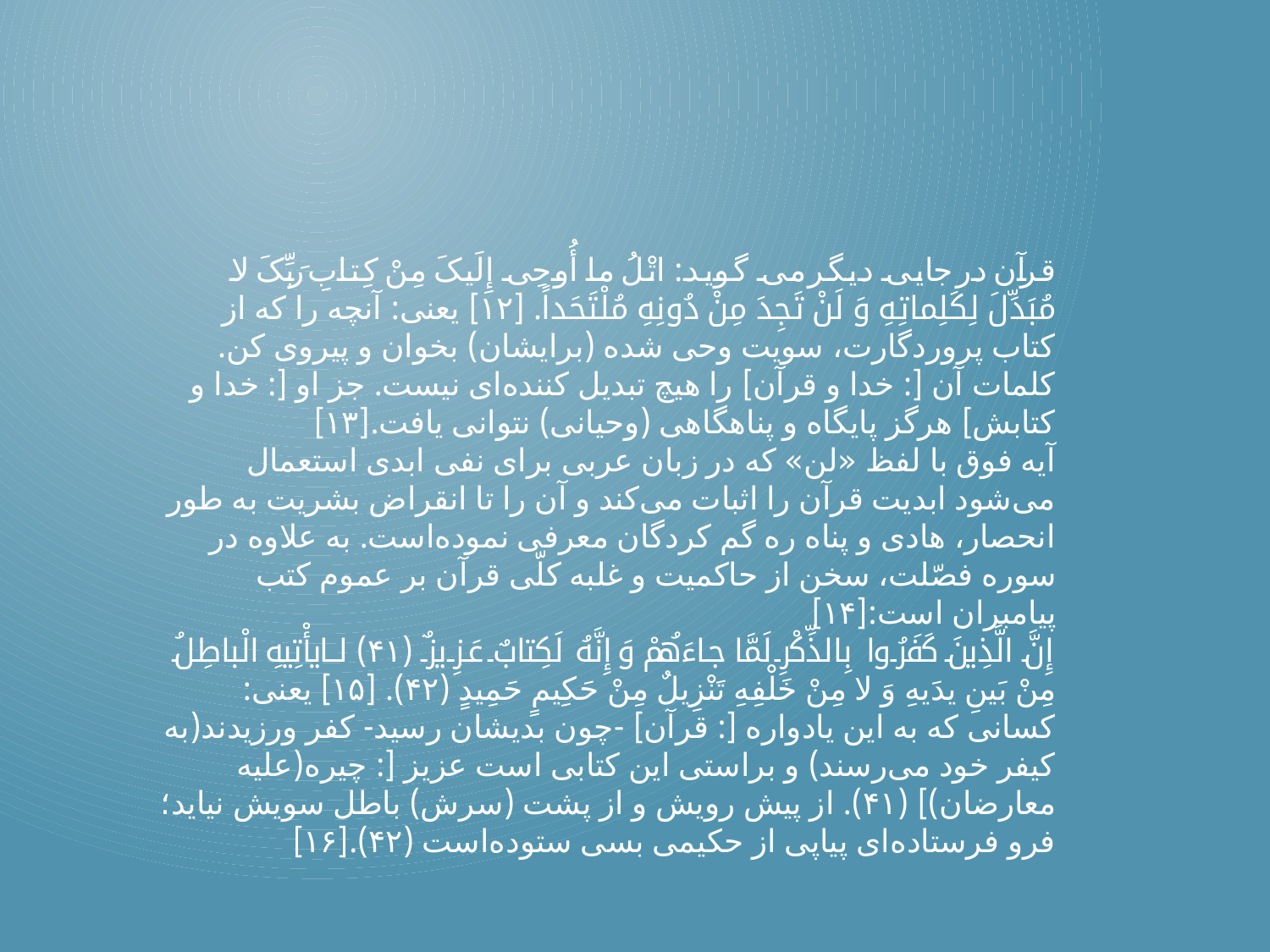

قرآن در جایی دیگر می گوید: اتْلُ ما أُوحِی إِلَیکَ مِنْ کِتابِ رَبِّکَ لا مُبَدِّلَ لِکَلِماتِهِ وَ لَنْ تَجِدَ مِنْ دُونِهِ مُلْتَحَداً. [۱۲] یعنی: آنچه را که از کتاب پروردگارت، سویت وحی شده (برایشان) بخوان و پیروی کن. کلمات آن [: خدا و قرآن] را هیچ تبدیل کننده‌ای نیست. جز او [: خدا و کتابش] هرگز پایگاه و پناهگاهی (وحیانی) نتوانی یافت.[۱۳]
آیه فوق با لفظ «لن» که در زبان عربی برای نفی ابدی استعمال می‌شود ابدیت قرآن را اثبات می‌کند و آن را تا انقراض بشریت به طور انحصار، هادی و پناه ره گم کردگان معرفی نموده‌است. به علاوه در سوره فصّلت، سخن از حاکمیت و غلبه کلّی قرآن بر عموم کتب پیامبران است:[۱۴]
إِنَّ الَّذِینَ کَفَرُوا بِالذِّکْرِ لَمَّا جاءَهُمْ وَ إِنَّهُ لَکِتابٌ عَزِیزٌ (۴۱) لا یأْتِیهِ الْباطِلُ مِنْ بَینِ یدَیهِ وَ لا مِنْ خَلْفِهِ تَنْزِیلٌ مِنْ حَکِیمٍ حَمِیدٍ (۴۲). [۱۵] یعنی: کسانی که به این یادواره [: قرآن] -چون بدیشان رسید- کفر ورزیدند(به کیفر خود می‌رسند) و براستی این کتابی است عزیز [: چیره(علیه معارضان)] (۴۱). از پیش رویش و از پشت (سرش) باطل سویش نیاید؛ فرو فرستاده‌ای پیاپی از حکیمی بسی ستوده‌است (۴۲).[۱۶]